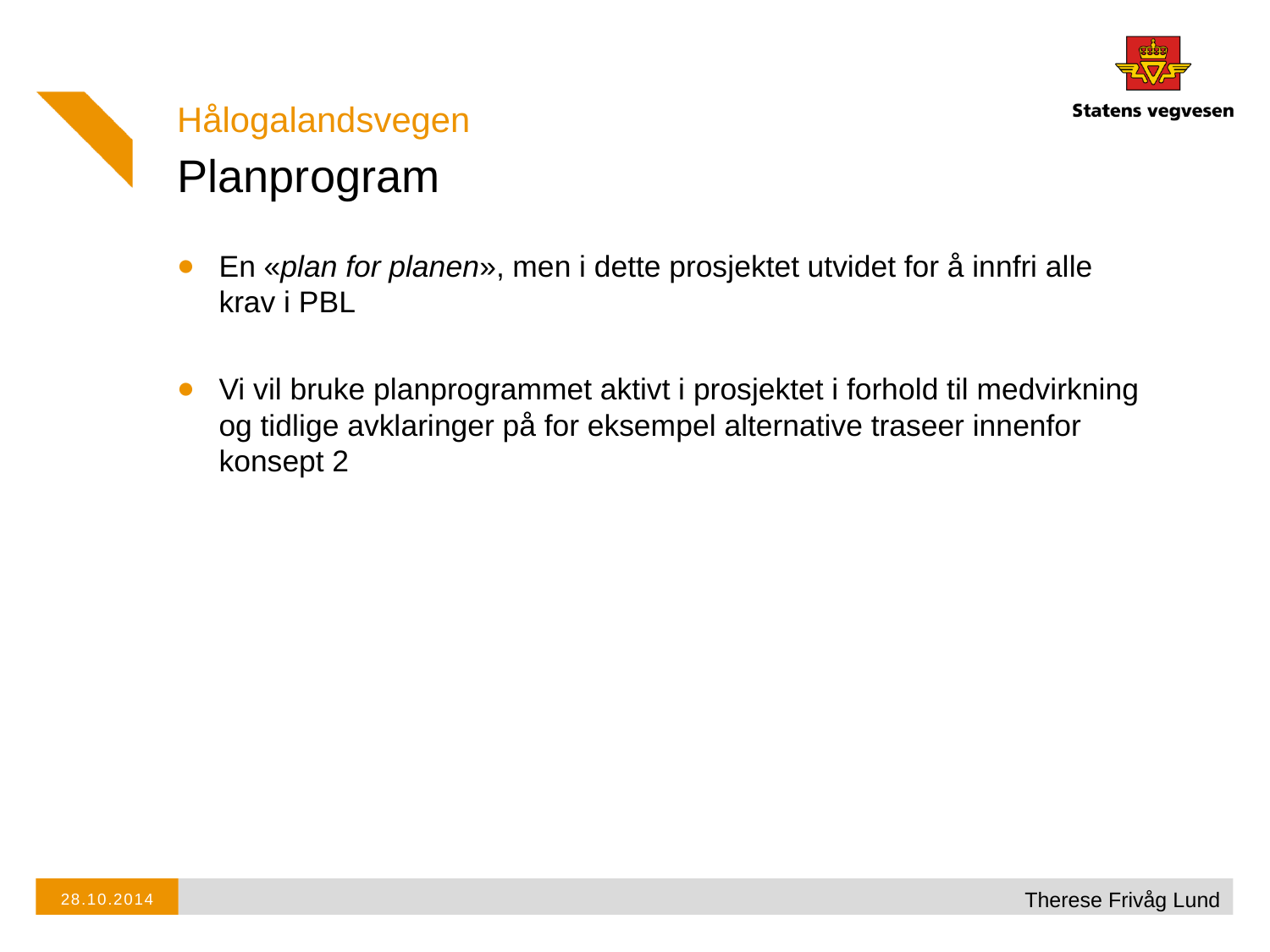

Hålogalandsvegen

# Planprogram
En «plan for planen», men i dette prosjektet utvidet for å innfri alle krav i PBL

Vi vil bruke planprogrammet aktivt i prosjektet i forhold til medvirkning og tidlige avklaringer på for eksempel alternative traseer innenfor konsept 2

Therese Frivåg Lund
28.10.2014